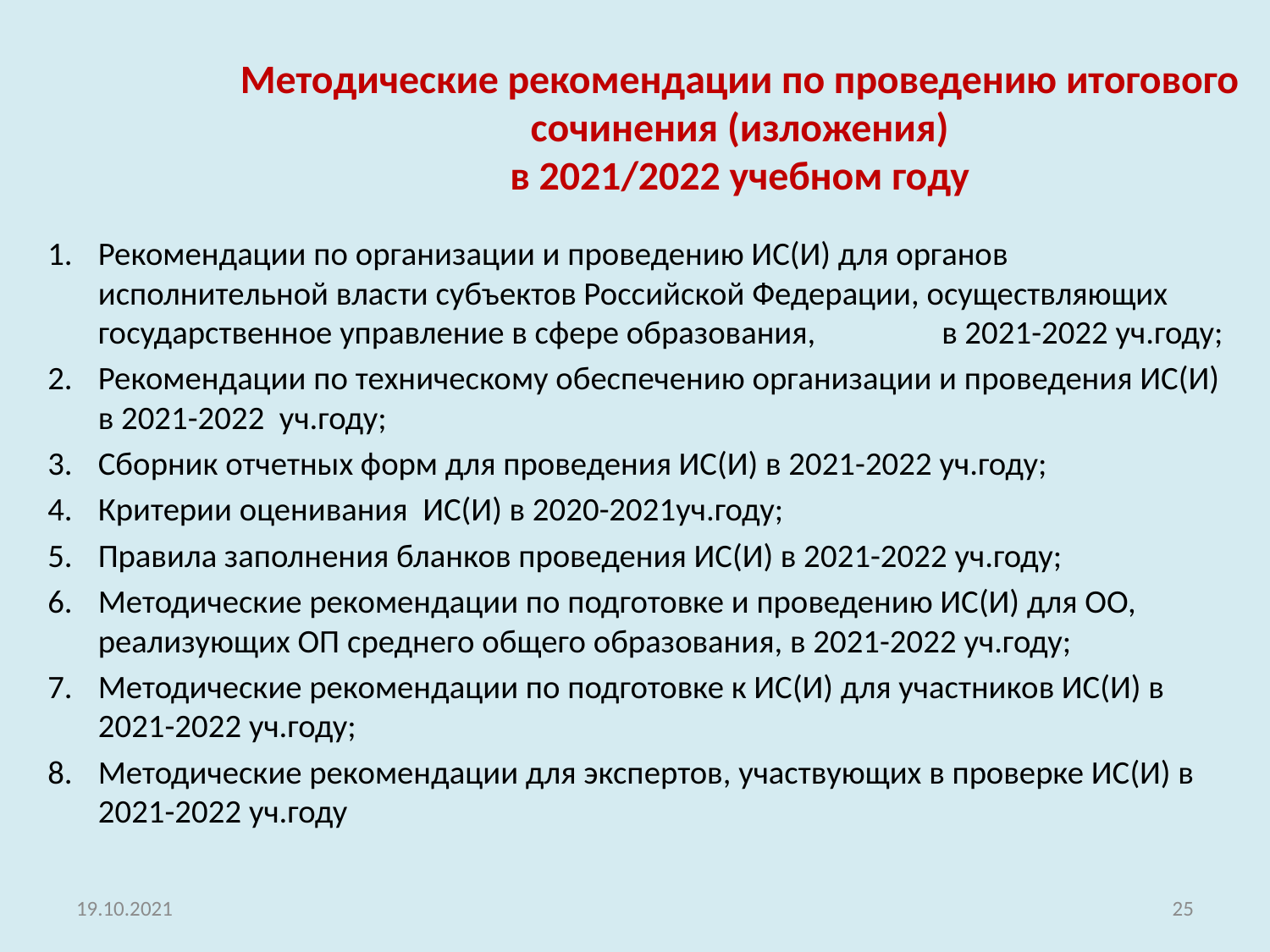

# Методические рекомендации по проведению итогового сочинения (изложения) в 2021/2022 учебном году
Рекомендации по организации и проведению ИС(И) для органов исполнительной власти субъектов Российской Федерации, осуществляющих государственное управление в сфере образования,                 в 2021-2022 уч.году;
Рекомендации по техническому обеспечению организации и проведения ИС(И) в 2021-2022  уч.году;
Сборник отчетных форм для проведения ИС(И) в 2021-2022 уч.году;
Критерии оценивания  ИС(И) в 2020-2021уч.году;
Правила заполнения бланков проведения ИС(И) в 2021-2022 уч.году;
Методические рекомендации по подготовке и проведению ИС(И) для ОО, реализующих ОП среднего общего образования, в 2021-2022 уч.году;
Методические рекомендации по подготовке к ИС(И) для участников ИС(И) в 2021-2022 уч.году;
Методические рекомендации для экспертов, участвующих в проверке ИС(И) в 2021-2022 уч.году

19.10.2021
25